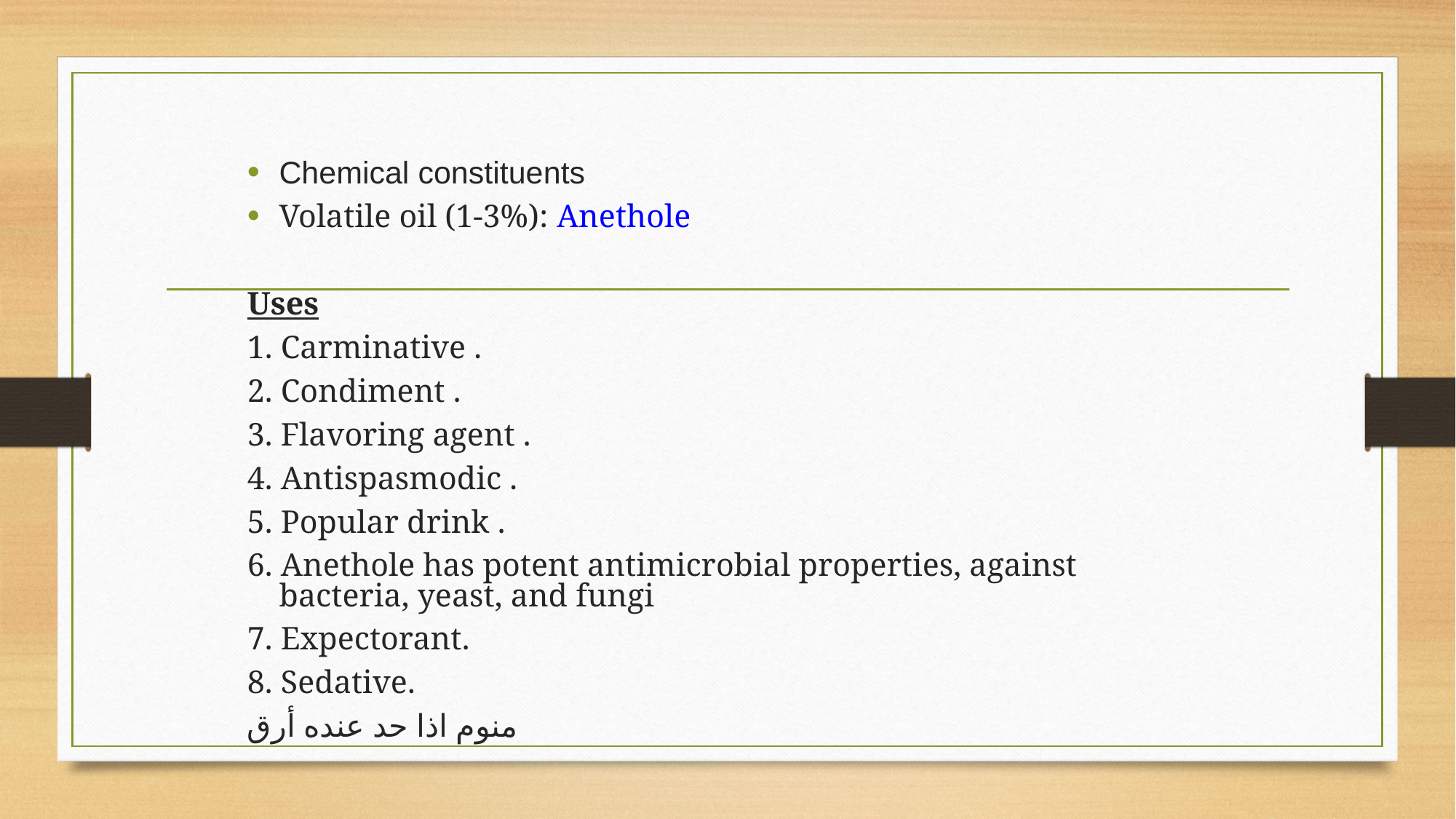

Chemical constituents
Volatile oil (1-3%): Anethole

Uses
1. Carminative .
2. Condiment .
3. Flavoring agent .
4. Antispasmodic .
5. Popular drink .
6. Anethole has potent antimicrobial properties, against bacteria, yeast, and fungi
7. Expectorant.
8. Sedative.
منوم اذا حد عنده أرق